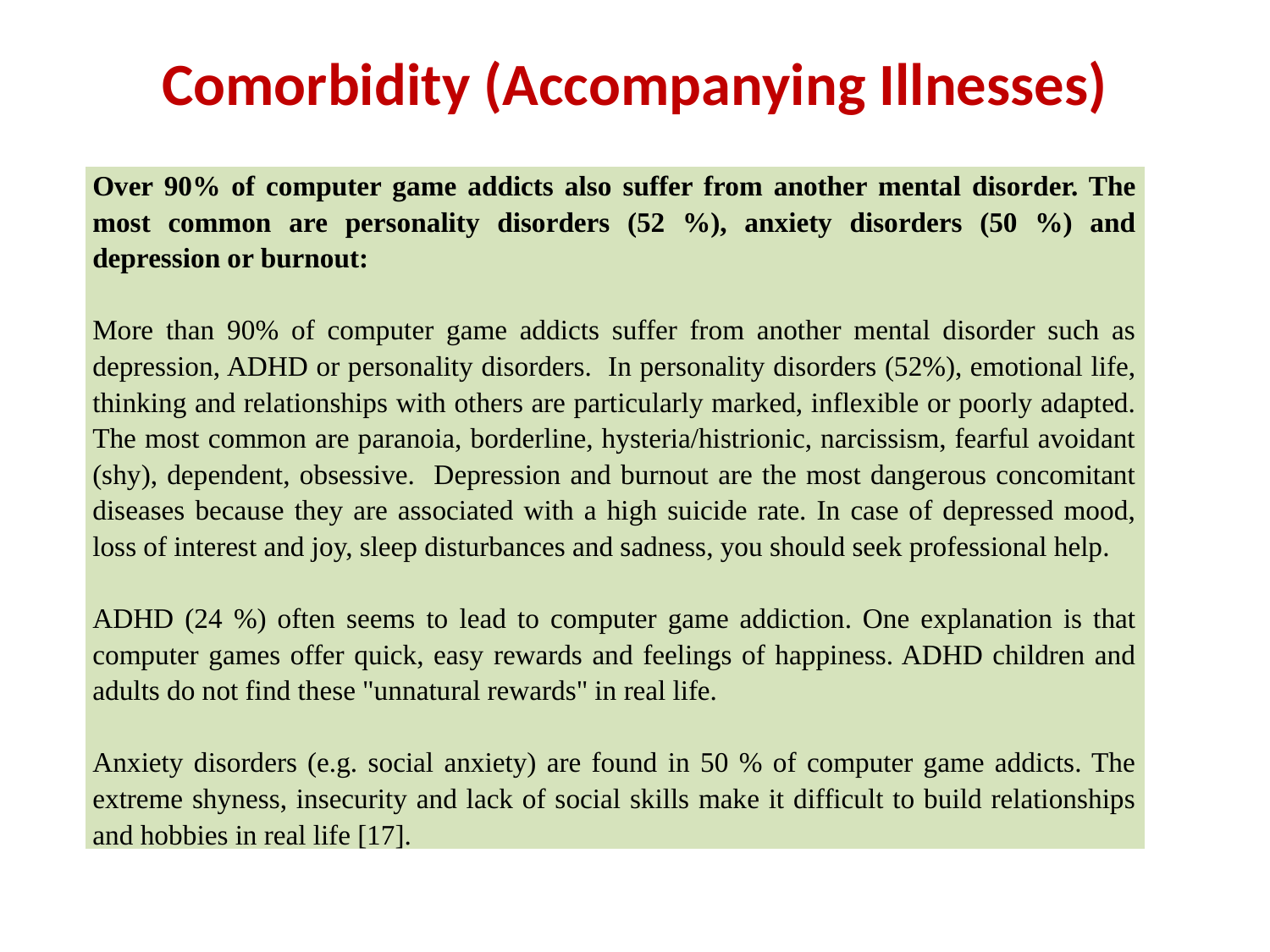

# Comorbidity (Accompanying Illnesses)
| Over 90% of computer game addicts also suffer from another mental disorder. The most common are personality disorders (52 %), anxiety disorders (50 %) and depression or burnout: More than 90% of computer game addicts suffer from another mental disorder such as depression, ADHD or personality disorders. In personality disorders (52%), emotional life, thinking and relationships with others are particularly marked, inflexible or poorly adapted. The most common are paranoia, borderline, hysteria/histrionic, narcissism, fearful avoidant (shy), dependent, obsessive. Depression and burnout are the most dangerous concomitant diseases because they are associated with a high suicide rate. In case of depressed mood, loss of interest and joy, sleep disturbances and sadness, you should seek professional help. ADHD (24 %) often seems to lead to computer game addiction. One explanation is that computer games offer quick, easy rewards and feelings of happiness. ADHD children and adults do not find these "unnatural rewards" in real life. Anxiety disorders (e.g. social anxiety) are found in 50 % of computer game addicts. The extreme shyness, insecurity and lack of social skills make it difficult to build relationships and hobbies in real life [17]. |
| --- |